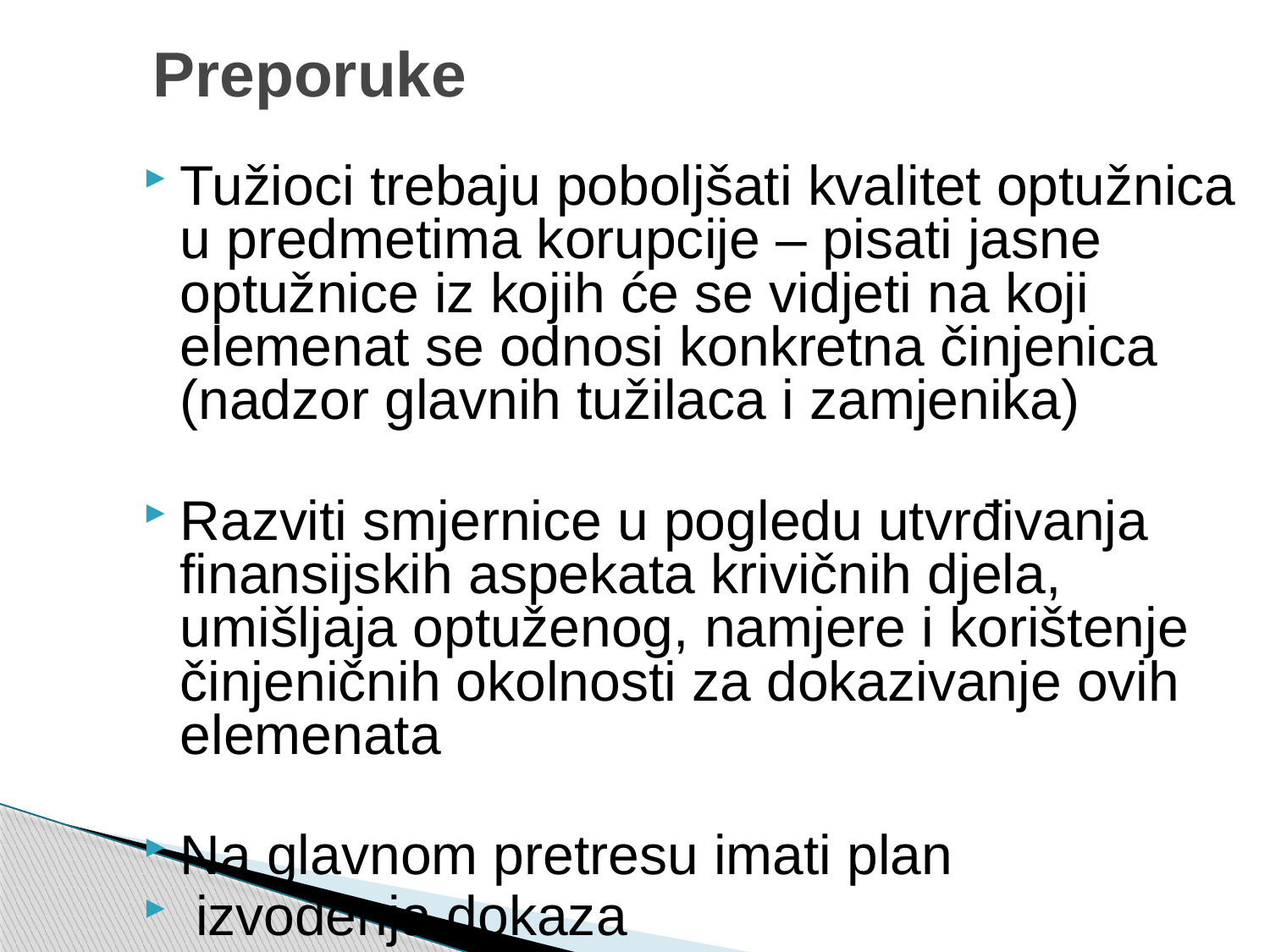

# Preporuke
Tužioci trebaju poboljšati kvalitet optužnica u predmetima korupcije – pisati jasne optužnice iz kojih će se vidjeti na koji elemenat se odnosi konkretna činjenica (nadzor glavnih tužilaca i zamjenika)

Razviti smjernice u pogledu utvrđivanja finansijskih aspekata krivičnih djela, umišljaja optuženog, namjere i korištenje činjeničnih okolnosti za dokazivanje ovih elemenata

Na glavnom pretresu imati plan
 izvođenja dokaza